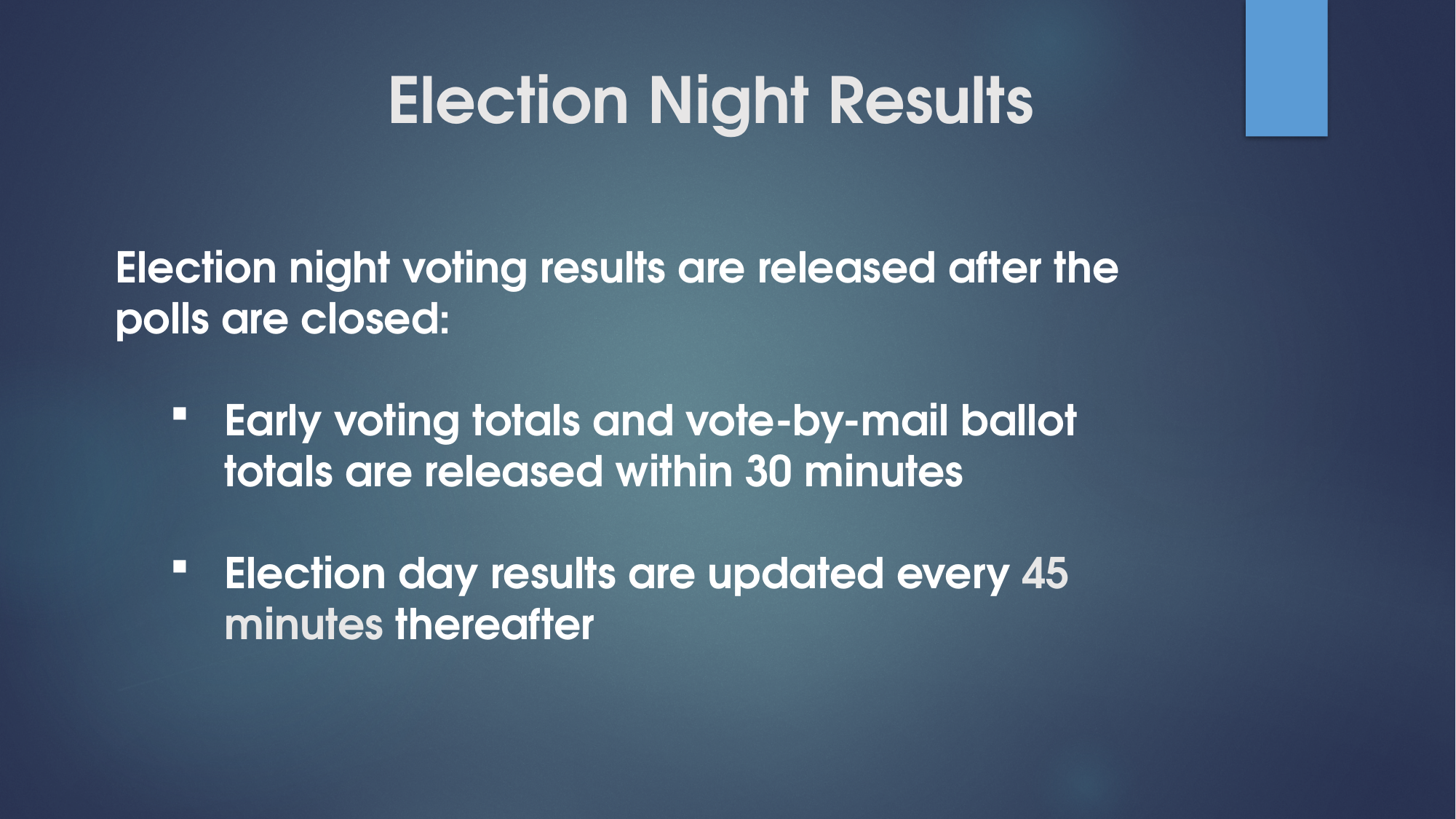

Election Night Results

Election night voting results are released after the polls are closed:

Early voting totals and vote-by-mail ballot totals are released within 30 minutes

Election day results are updated every 45 minutes thereafter